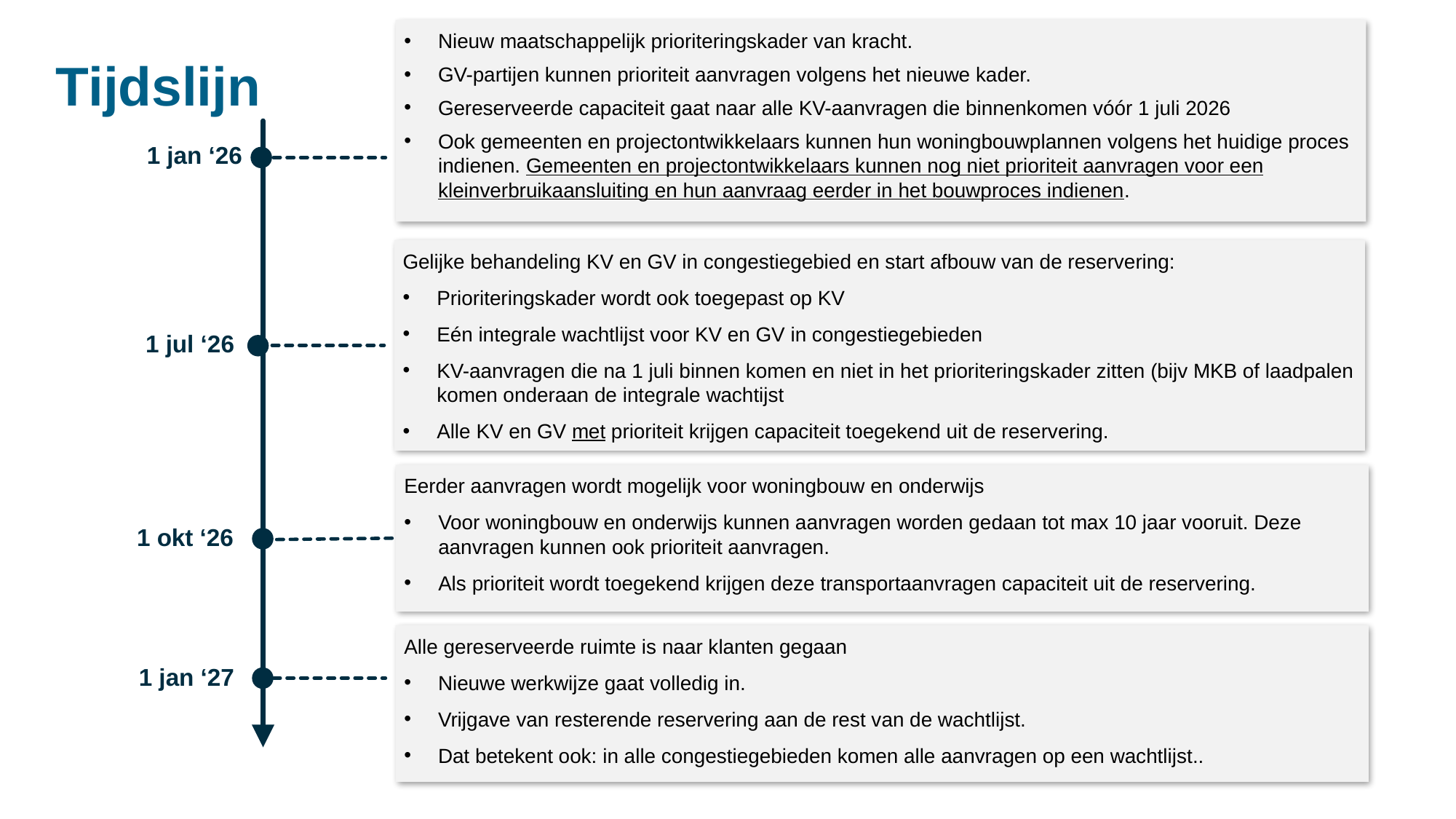

Nieuw maatschappelijk prioriteringskader van kracht.
GV-partijen kunnen prioriteit aanvragen volgens het nieuwe kader.
Gereserveerde capaciteit gaat naar alle KV-aanvragen die binnenkomen vóór 1 juli 2026
Ook gemeenten en projectontwikkelaars kunnen hun woningbouwplannen volgens het huidige proces indienen. Gemeenten en projectontwikkelaars kunnen nog niet prioriteit aanvragen voor een kleinverbruikaansluiting en hun aanvraag eerder in het bouwproces indienen.
# Tijdslijn
1 jan ‘26

Gelijke behandeling KV en GV in congestiegebied en start afbouw van de reservering:
Prioriteringskader wordt ook toegepast op KV
Eén integrale wachtlijst voor KV en GV in congestiegebieden
KV-aanvragen die na 1 juli binnen komen en niet in het prioriteringskader zitten (bijv MKB of laadpalen komen onderaan de integrale wachtijst
Alle KV en GV met prioriteit krijgen capaciteit toegekend uit de reservering.
1 jul ‘26

Eerder aanvragen wordt mogelijk voor woningbouw en onderwijs
Voor woningbouw en onderwijs kunnen aanvragen worden gedaan tot max 10 jaar vooruit. Deze aanvragen kunnen ook prioriteit aanvragen.
Als prioriteit wordt toegekend krijgen deze transportaanvragen capaciteit uit de reservering.

1 okt ‘26

Alle gereserveerde ruimte is naar klanten gegaan
Nieuwe werkwijze gaat volledig in.
Vrijgave van resterende reservering aan de rest van de wachtlijst.
Dat betekent ook: in alle congestiegebieden komen alle aanvragen op een wachtlijst..

1 jan ‘27